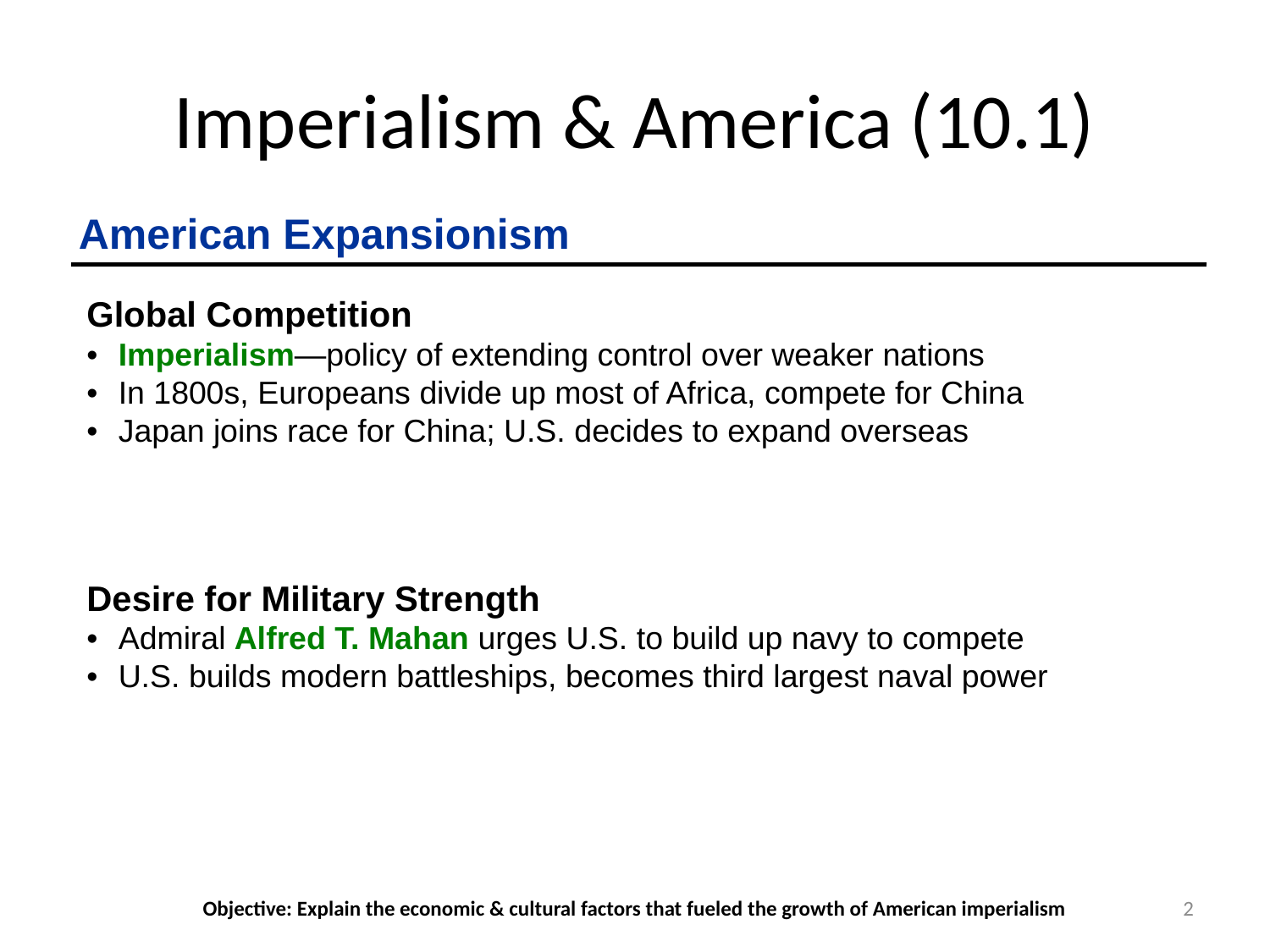

# Imperialism & America (10.1)
American Expansionism

Global Competition
•	Imperialism—policy of extending control over weaker nations
•	In 1800s, Europeans divide up most of Africa, compete for China
•	Japan joins race for China; U.S. decides to expand overseas
Desire for Military Strength
•	Admiral Alfred T. Mahan urges U.S. to build up navy to compete
•	U.S. builds modern battleships, becomes third largest naval power
Objective: Explain the economic & cultural factors that fueled the growth of American imperialism
2